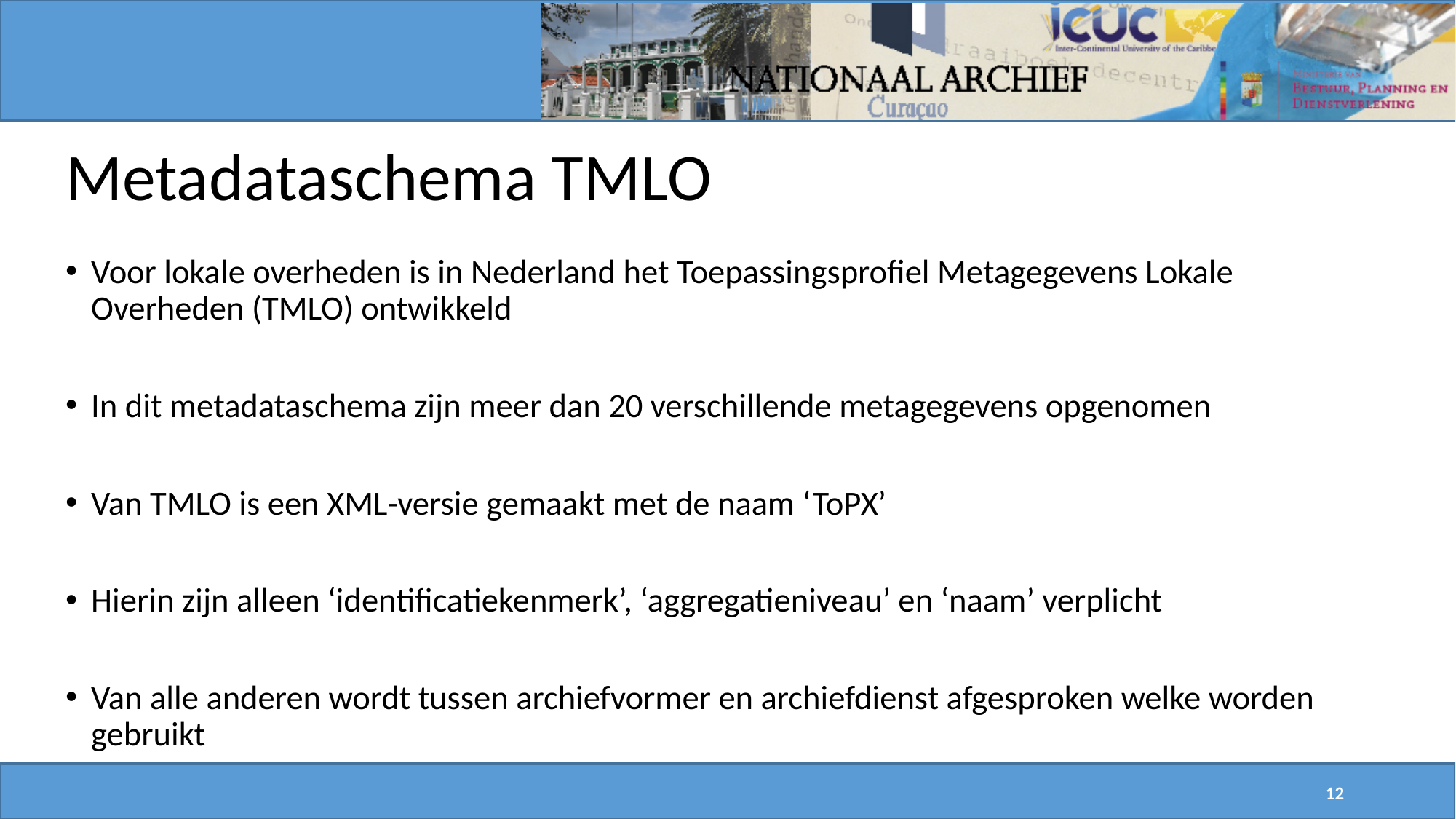

# Metadataschema TMLO
Voor lokale overheden is in Nederland het Toepassingsprofiel Metagegevens Lokale Overheden (TMLO) ontwikkeld

In dit metadataschema zijn meer dan 20 verschillende metagegevens opgenomen

Van TMLO is een XML-versie gemaakt met de naam ‘ToPX’

Hierin zijn alleen ‘identificatiekenmerk’, ‘aggregatieniveau’ en ‘naam’ verplicht

Van alle anderen wordt tussen archiefvormer en archiefdienst afgesproken welke worden gebruikt
12